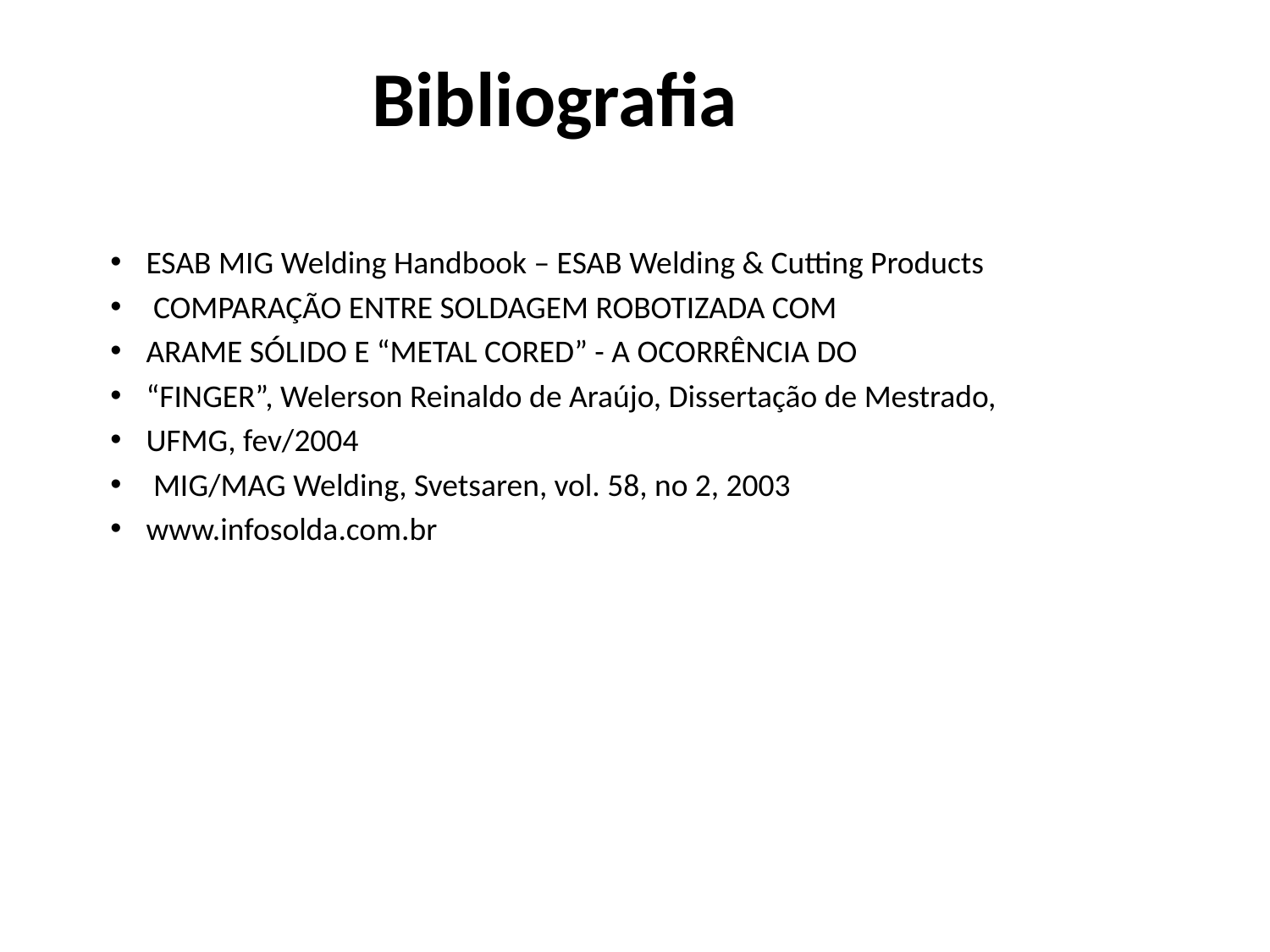

# Bibliografia
ESAB MIG Welding Handbook – ESAB Welding & Cutting Products
 COMPARAÇÃO ENTRE SOLDAGEM ROBOTIZADA COM
ARAME SÓLIDO E “METAL CORED” - A OCORRÊNCIA DO
“FINGER”, Welerson Reinaldo de Araújo, Dissertação de Mestrado,
UFMG, fev/2004
 MIG/MAG Welding, Svetsaren, vol. 58, no 2, 2003
www.infosolda.com.br